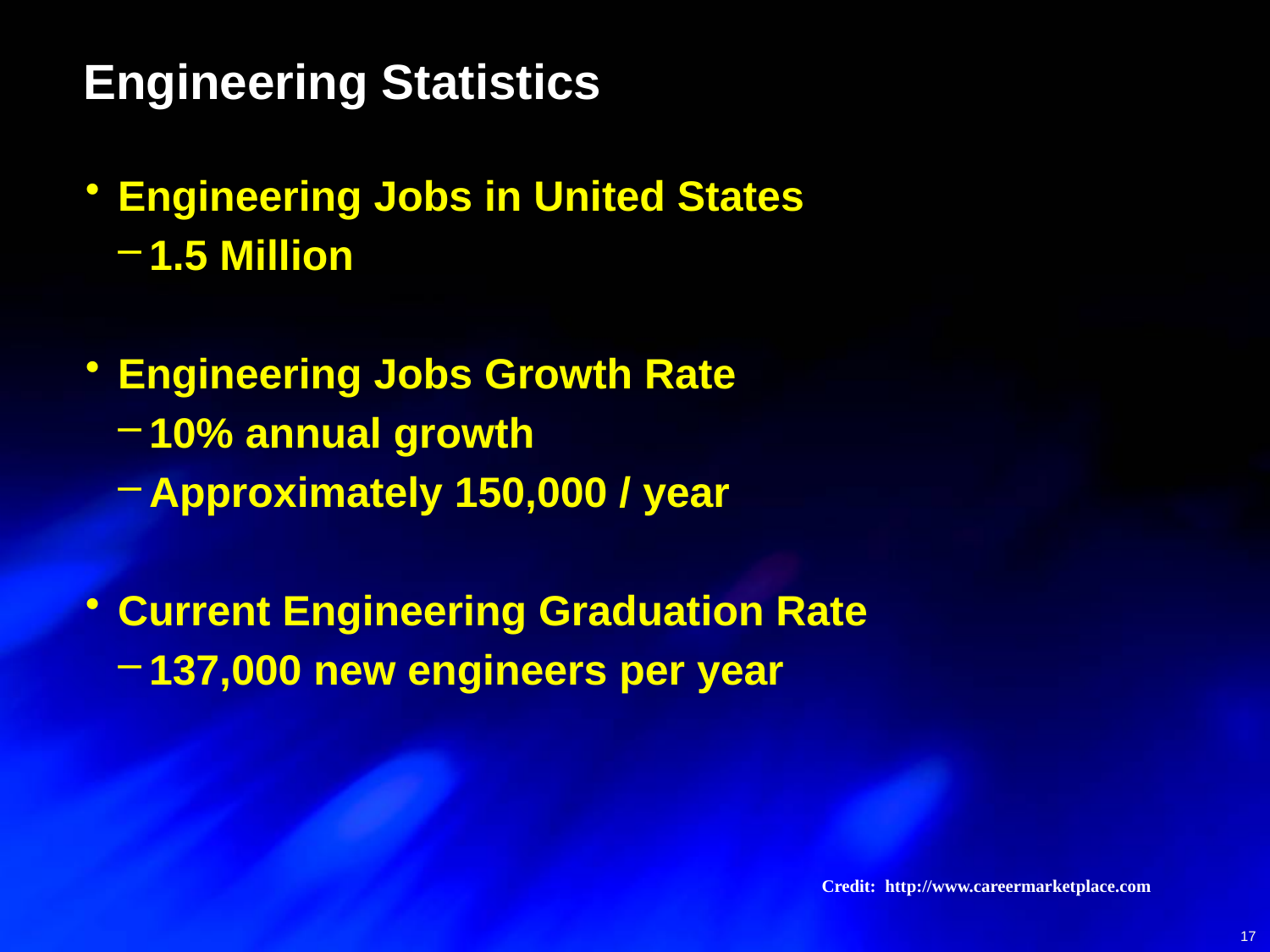

# Engineering Statistics
Engineering Jobs in United States
1.5 Million

Engineering Jobs Growth Rate
10% annual growth
Approximately 150,000 / year

Current Engineering Graduation Rate
137,000 new engineers per year

Credit:  http://www.careermarketplace.com